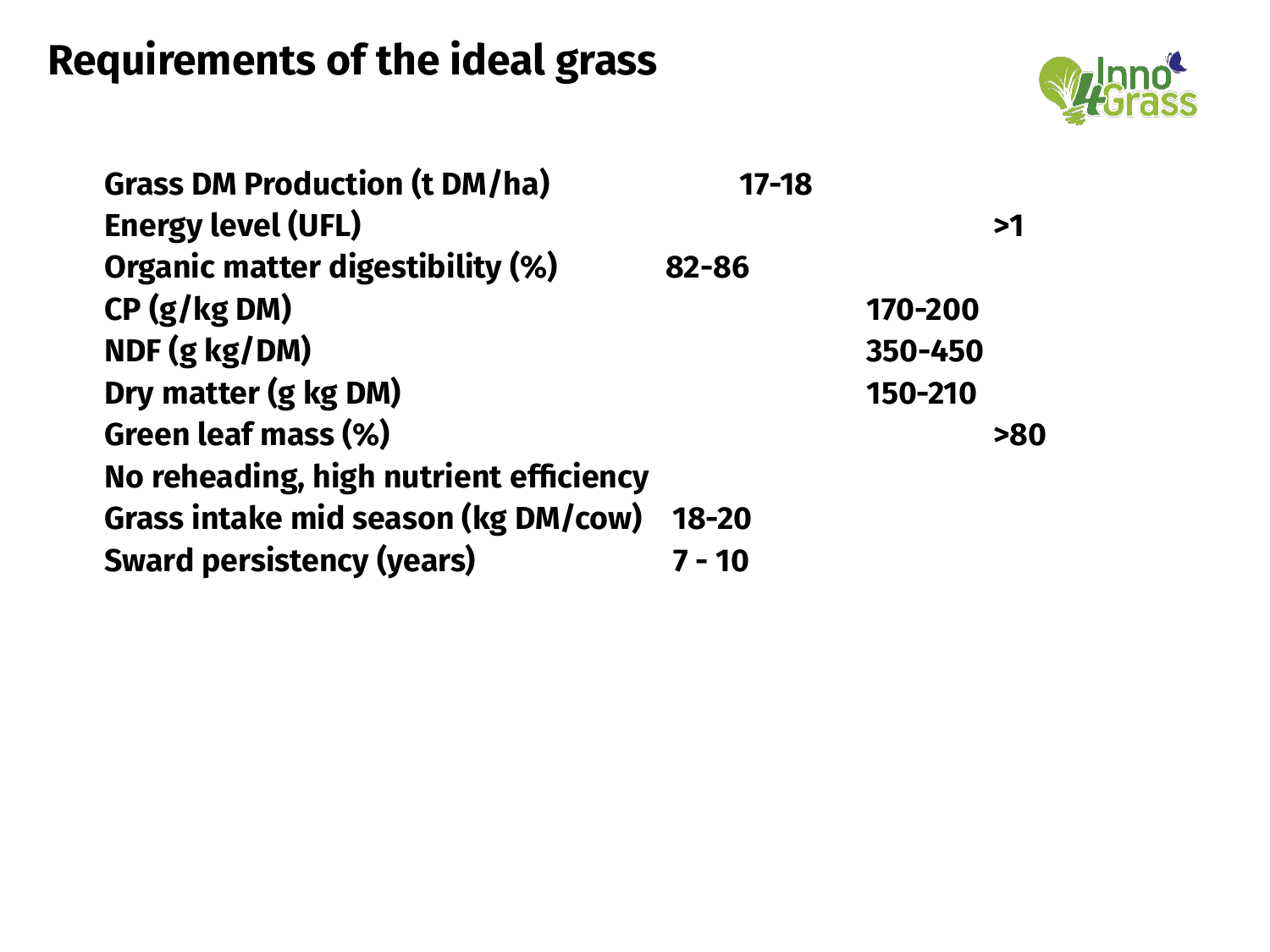

# Requirements of the ideal grass
Grass DM Production (t DM/ha)		17-18
Energy level (UFL)				 	>1
Organic matter digestibility (%)	       82-86
CP (g/kg DM) 				       	170-200
NDF (g kg/DM)				        	350-450
Dry matter (g kg DM)			       	150-210
Green leaf mass (%) 					>80
No reheading, high nutrient efficiency
Grass intake mid season (kg DM/cow)    18-20
Sward persistency (years)		        7 - 10